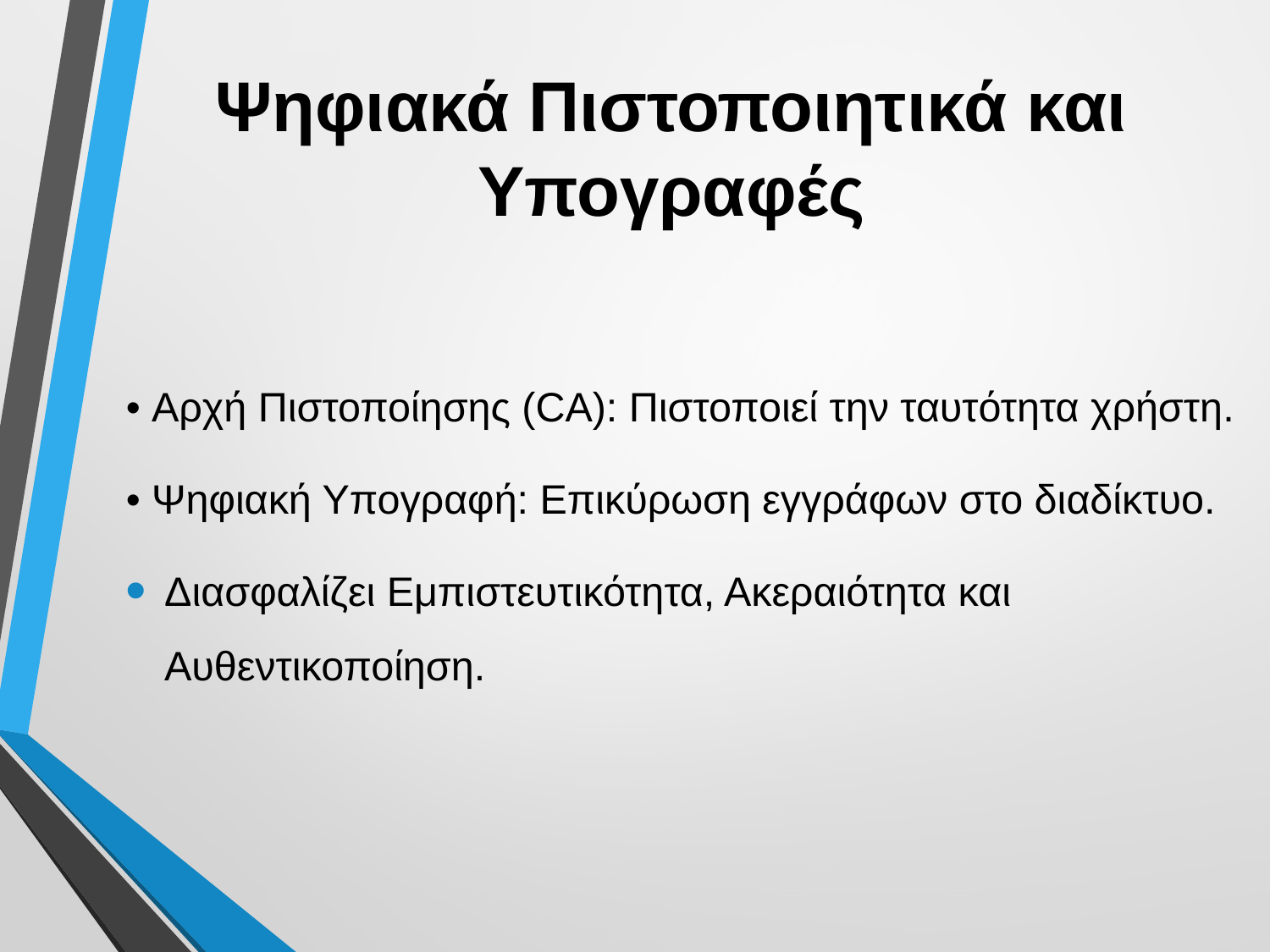

# Ψηφιακά Πιστοποιητικά και Υπογραφές
• Αρχή Πιστοποίησης (CA): Πιστοποιεί την ταυτότητα χρήστη.
• Ψηφιακή Υπογραφή: Επικύρωση εγγράφων στο διαδίκτυο.
Διασφαλίζει Εμπιστευτικότητα, Ακεραιότητα και Αυθεντικοποίηση.